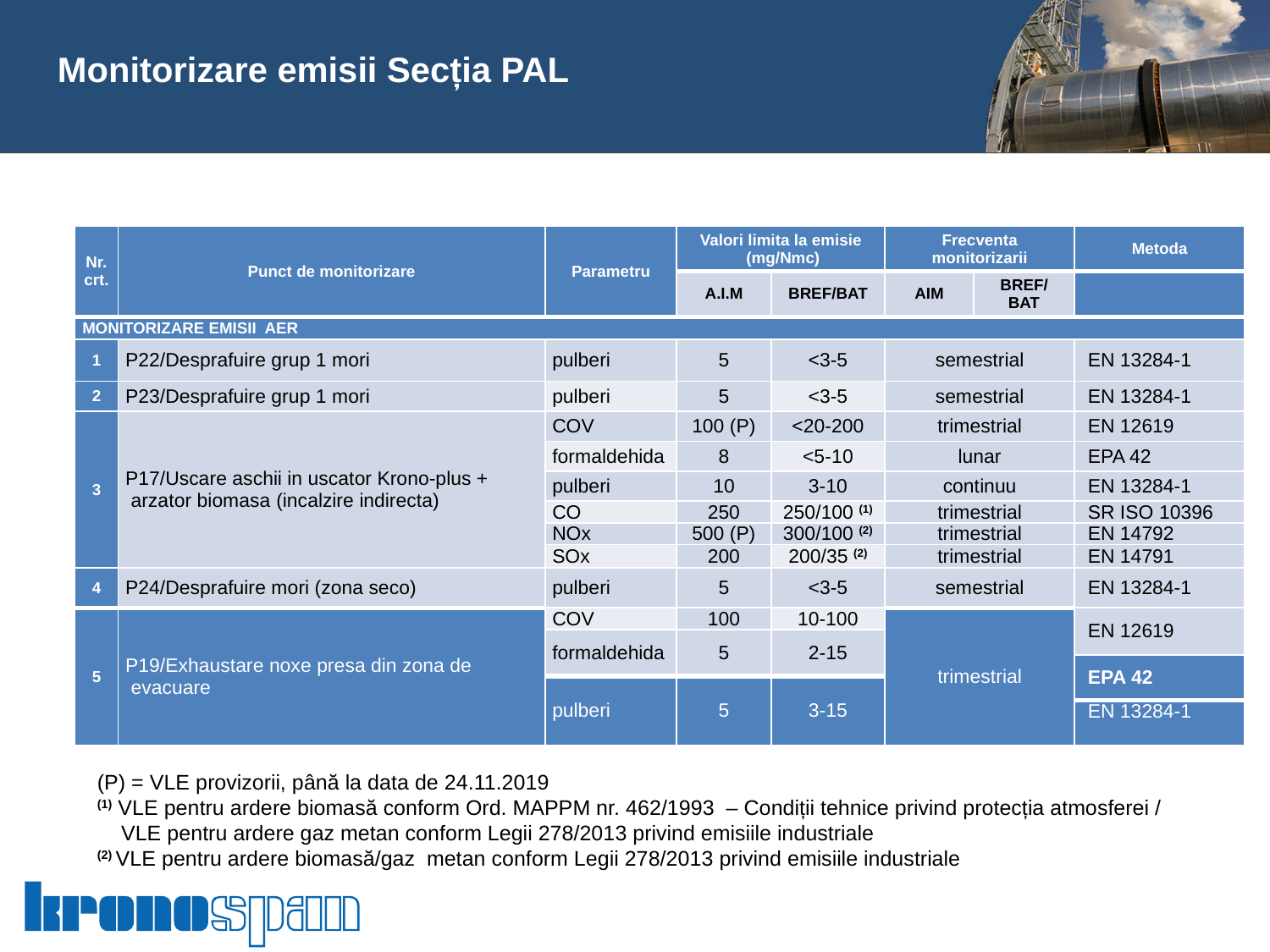

#
Monitorizare emisii Secția PAL

| Nr. crt. | Punct de monitorizare | Parametru | Valori limita la emisie (mg/Nmc) |  | Frecventa monitorizarii |  | Metoda |
| --- | --- | --- | --- | --- | --- | --- | --- |
|  |  |  | A.I.M | BREF/BAT | AIM | BREF/ BAT |  |
| MONITORIZARE EMISII AER |  |  |  |  |  |  |  |
| 1 | P22/Desprafuire grup 1 mori | pulberi | 5 | <3-5 | semestrial |  | EN 13284-1 |
| 2 | P23/Desprafuire grup 1 mori | pulberi | 5 | <3-5 | semestrial |  | EN 13284-1 |
| 3 | P17/Uscare aschii in uscator Krono-plus + arzator biomasa (incalzire indirecta) | COV | 100 (P) | <20-200 | trimestrial |  | EN 12619 |
|  |  | formaldehida | 8 | <5-10 | lunar |  | EPA 42 |
|  |  | pulberi | 10 | 3-10 | continuu |  | EN 13284-1 |
|  |  | CO | 250 | 250/100 (1) | trimestrial |  | SR ISO 10396 |
|  |  | NOx | 500 (P) | 300/100 (2) | trimestrial |  | EN 14792 |
|  |  | SOx | 200 | 200/35 (2) | trimestrial |  | EN 14791 |
| 4 | P24/Desprafuire mori (zona seco) | pulberi | 5 | <3-5 | semestrial |  | EN 13284-1 |
| 5 | P19/Exhaustare noxe presa din zona de evacuare | COV | 100 | 10-100 | trimestrial |  | EN 12619 |
|  |  | formaldehida | 5 | 2-15 |  |  |  |
|  |  |  |  |  |  |  | EPA 42 |
|  |  | pulberi | 5 | 3-15 |  |  |  |
|  |  |  |  |  |  |  | EN 13284-1 |
(P) = VLE provizorii, până la data de 24.11.2019
(1) VLE pentru ardere biomasă conform Ord. MAPPM nr. 462/1993  – Condiții tehnice privind protecția atmosferei /
    VLE pentru ardere gaz metan conform Legii 278/2013 privind emisiile industriale
(2) VLE pentru ardere biomasă/gaz  metan conform Legii 278/2013 privind emisiile industriale